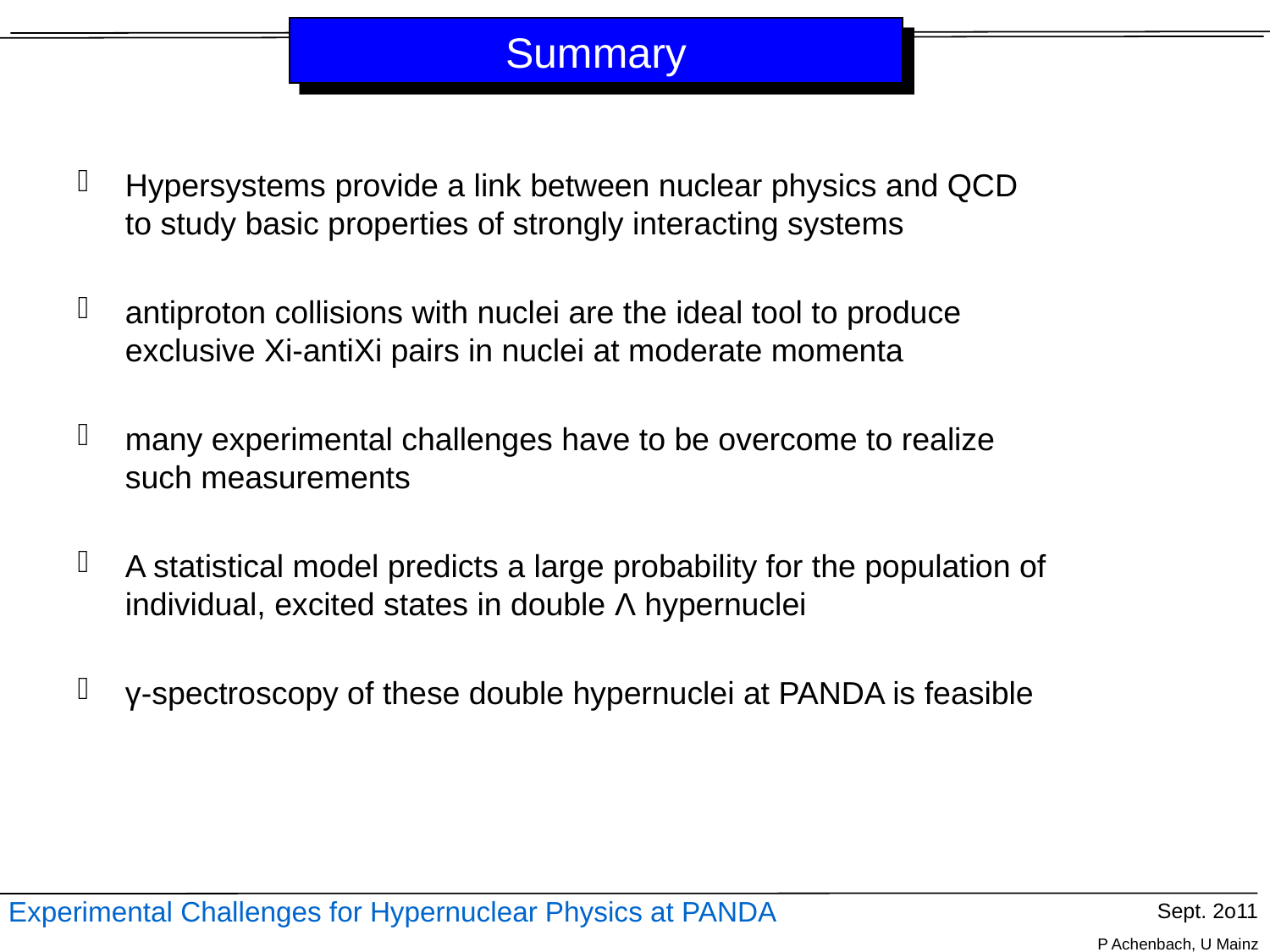

# Summary

Hypersystems provide a link between nuclear physics and QCD
to study basic properties of strongly interacting systems

antiproton collisions with nuclei are the ideal tool to produce exclusive Xi-antiXi pairs in nuclei at moderate momenta

many experimental challenges have to be overcome to realize such measurements

A statistical model predicts a large probability for the population of individual, excited states in double Λ hypernuclei

γ-spectroscopy of these double hypernuclei at PANDA is feasible